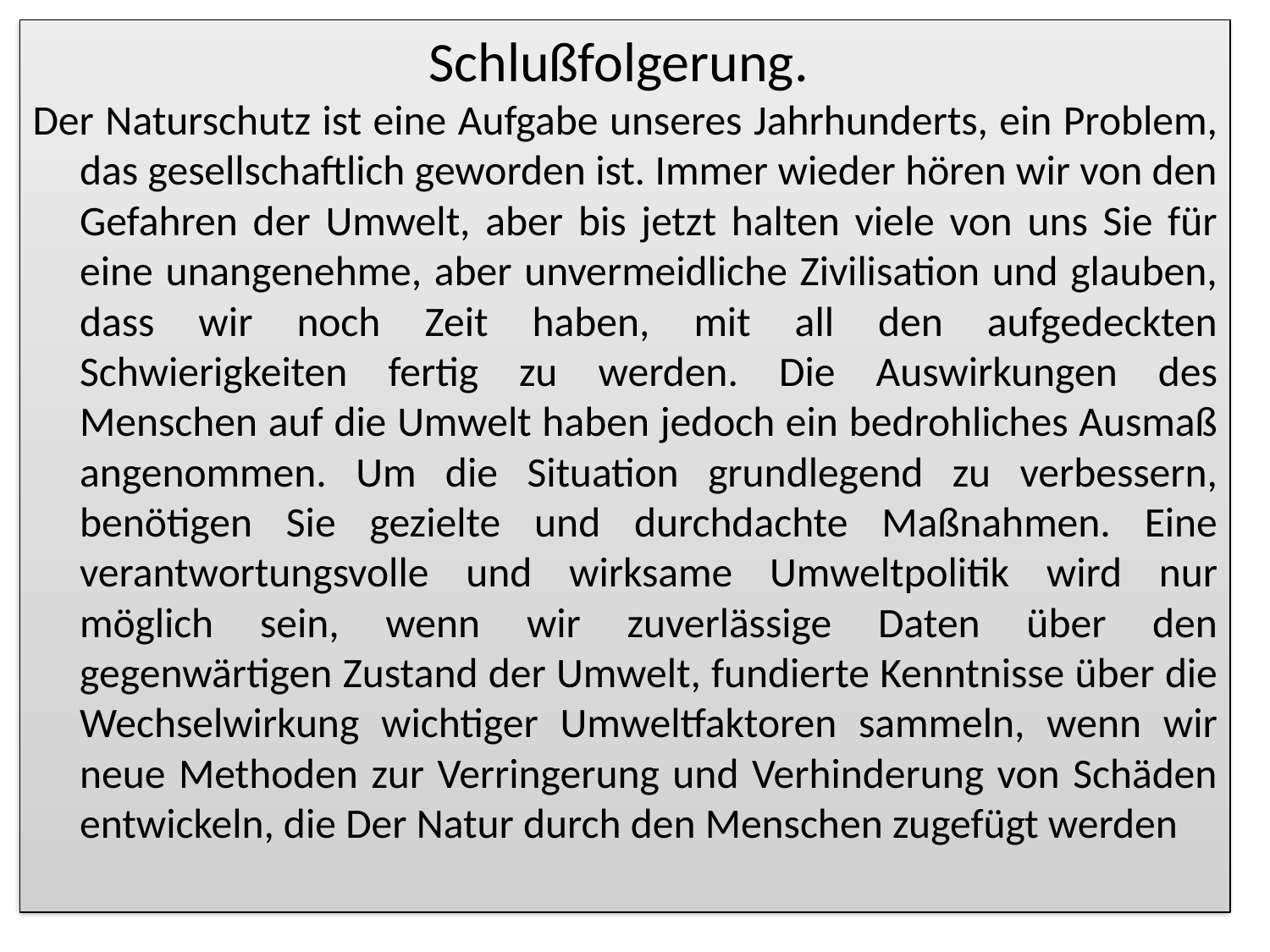

Schlußfolgerung.
Der Naturschutz ist eine Aufgabe unseres Jahrhunderts, ein Problem, das gesellschaftlich geworden ist. Immer wieder hören wir von den Gefahren der Umwelt, aber bis jetzt halten viele von uns Sie für eine unangenehme, aber unvermeidliche Zivilisation und glauben, dass wir noch Zeit haben, mit all den aufgedeckten Schwierigkeiten fertig zu werden. Die Auswirkungen des Menschen auf die Umwelt haben jedoch ein bedrohliches Ausmaß angenommen. Um die Situation grundlegend zu verbessern, benötigen Sie gezielte und durchdachte Maßnahmen. Eine verantwortungsvolle und wirksame Umweltpolitik wird nur möglich sein, wenn wir zuverlässige Daten über den gegenwärtigen Zustand der Umwelt, fundierte Kenntnisse über die Wechselwirkung wichtiger Umweltfaktoren sammeln, wenn wir neue Methoden zur Verringerung und Verhinderung von Schäden entwickeln, die Der Natur durch den Menschen zugefügt werden